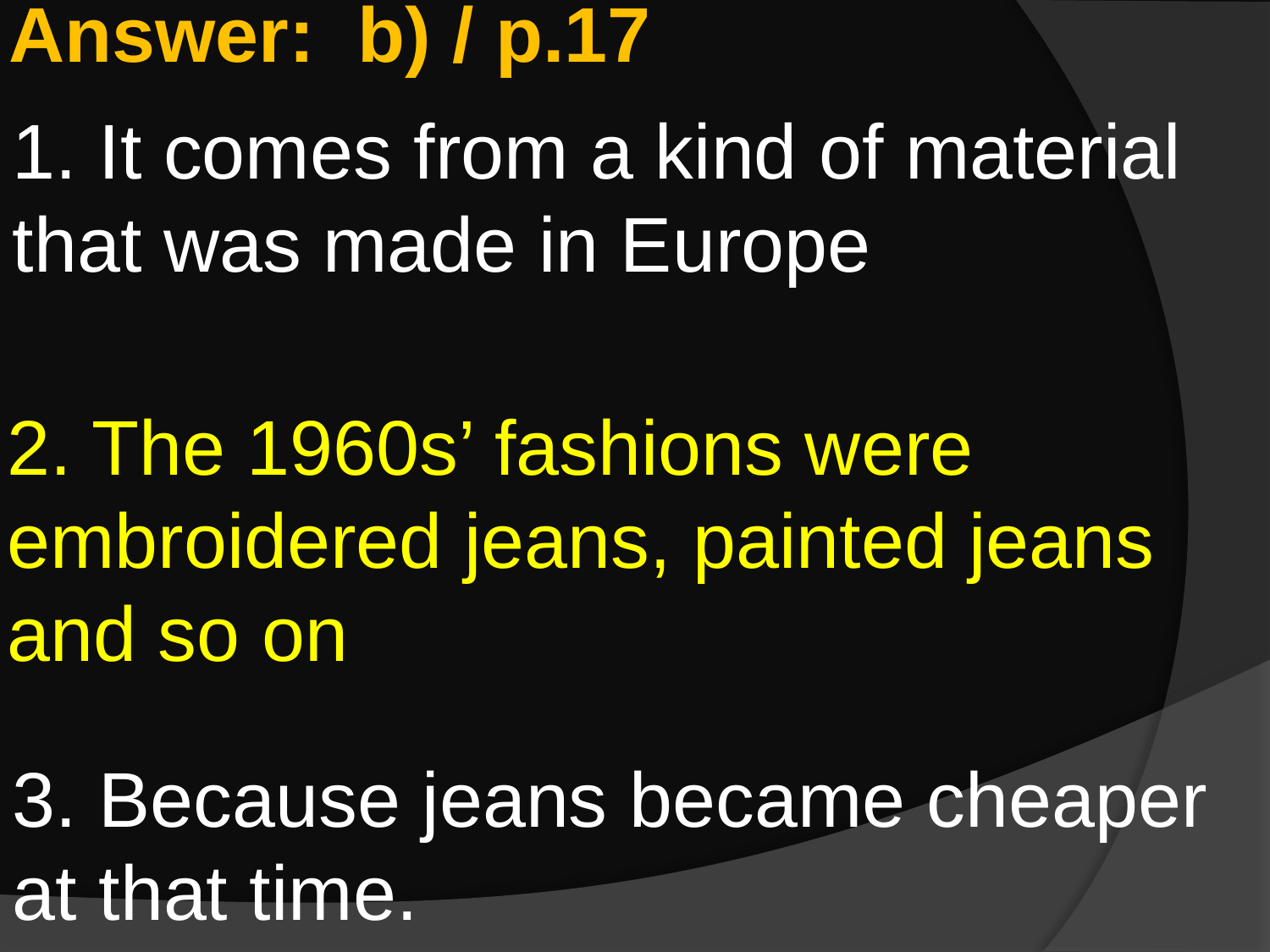

Answer:  b) / p.17
1. It comes from a kind of material that was made in Europe
2. The 1960s’ fashions were embroidered jeans, painted jeans and so on
3. Because jeans became cheaper at that time.